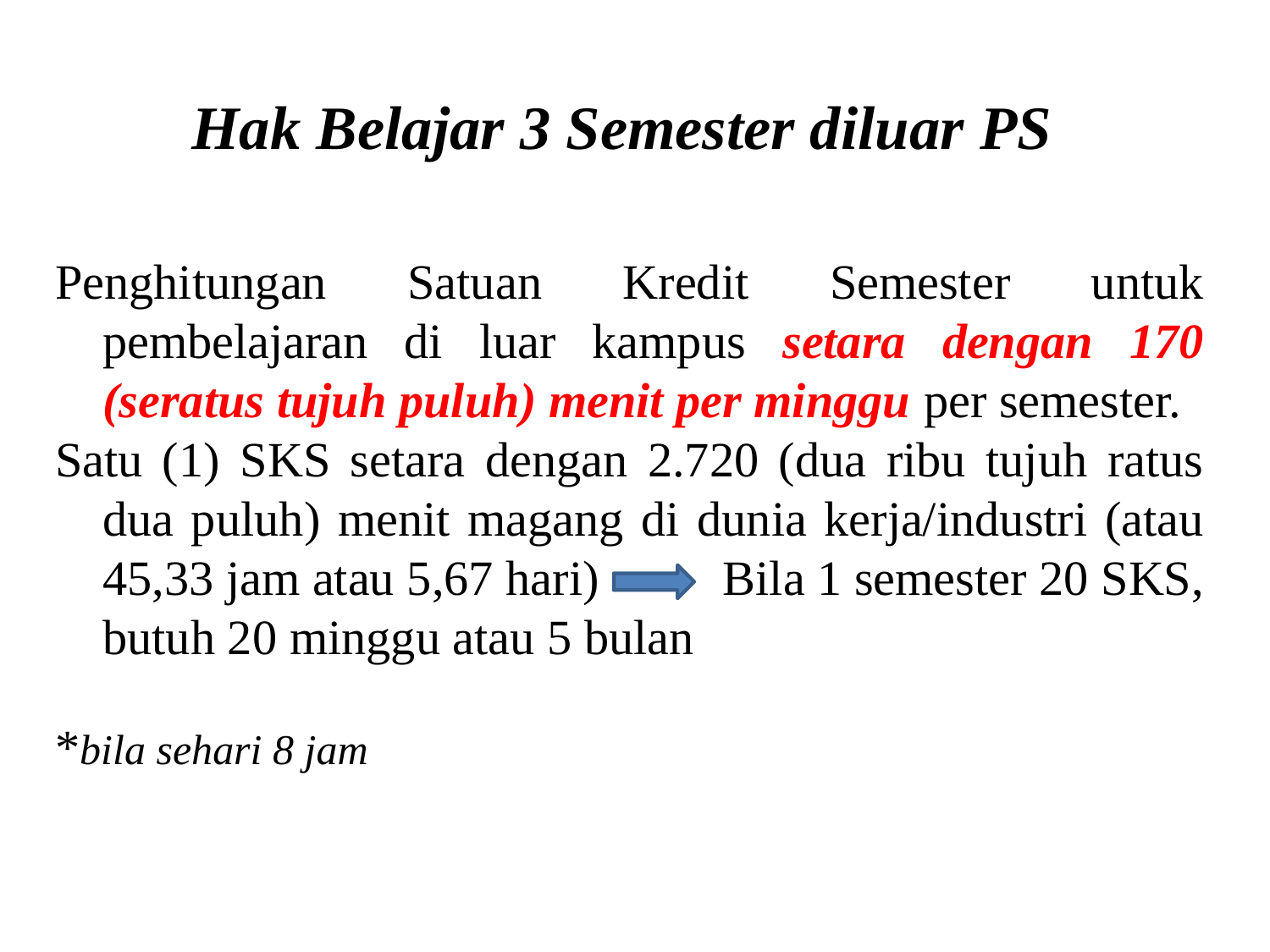

# Hak Belajar 3 Semester diluar PS
Penghitungan Satuan Kredit Semester untuk pembelajaran di luar kampus setara dengan 170 (seratus tujuh puluh) menit per minggu per semester.
Satu (1) SKS setara dengan 2.720 (dua ribu tujuh ratus dua puluh) menit magang di dunia kerja/industri (atau 45,33 jam atau 5,67 hari)          Bila 1 semester 20 SKS, butuh 20 minggu atau 5 bulan

*bila sehari 8 jam